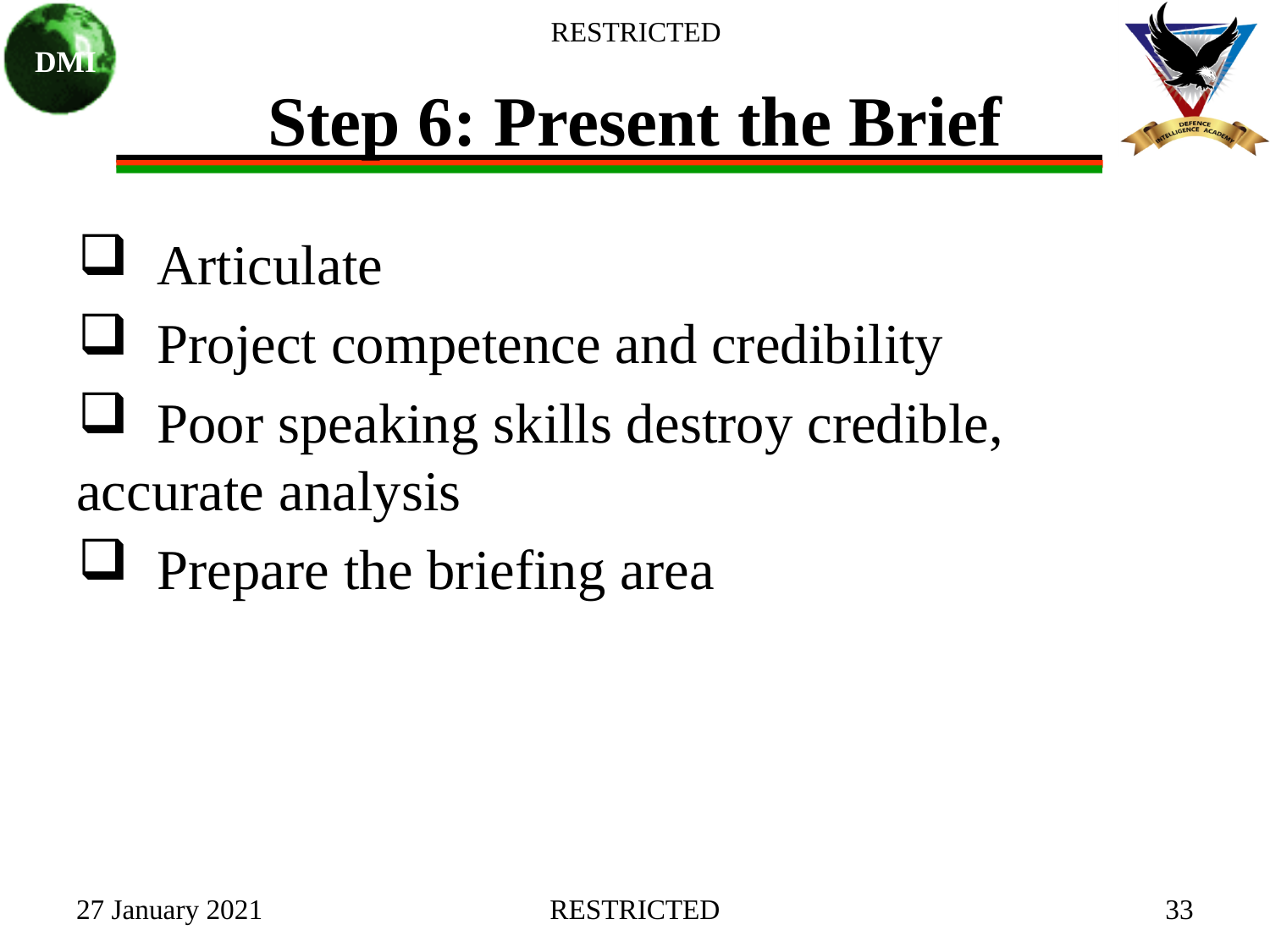

# Step 6: Present the Brief
  Articulate
  Project competence and credibility
  Poor speaking skills destroy credible, accurate analysis
  Prepare the briefing area

27 January 2021
RESTRICTED
33